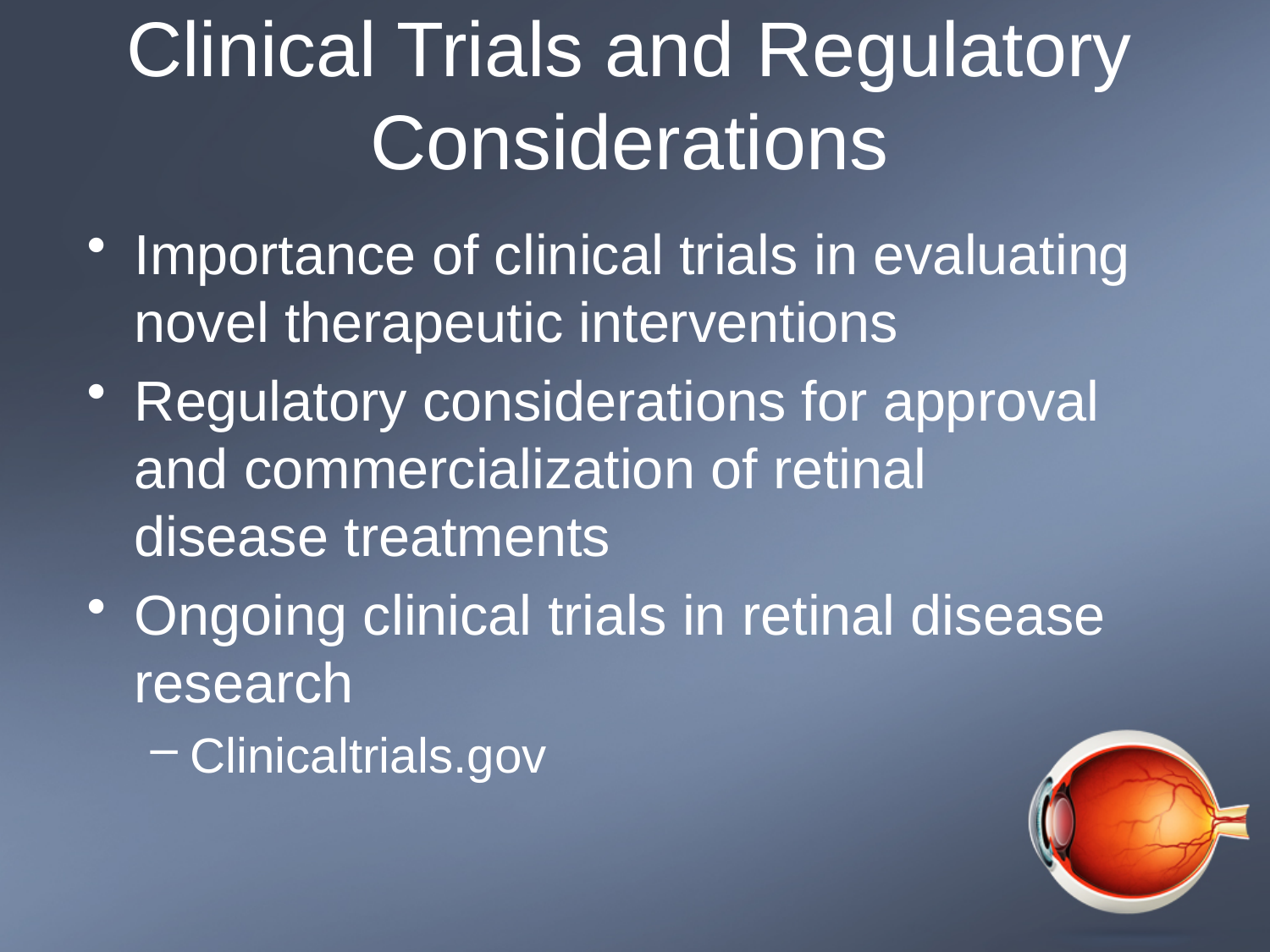

# Clinical Trials and Regulatory Considerations
Importance of clinical trials in evaluating novel therapeutic interventions
Regulatory considerations for approval and commercialization of retinal disease treatments
Ongoing clinical trials in retinal disease research
Clinicaltrials.gov